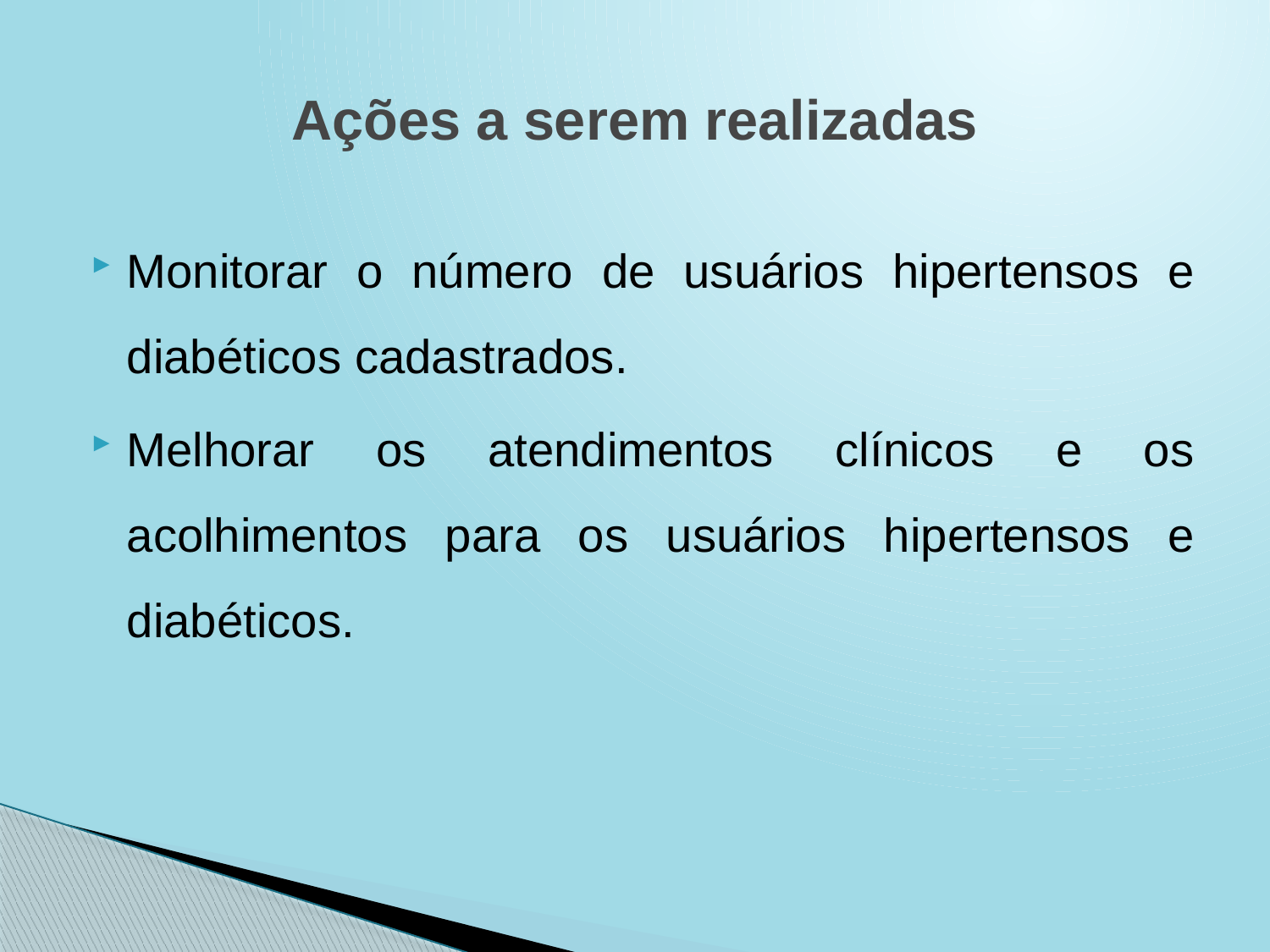

# Ações a serem realizadas
Monitorar o número de usuários hipertensos e diabéticos cadastrados.
Melhorar os atendimentos clínicos e os acolhimentos para os usuários hipertensos e diabéticos.